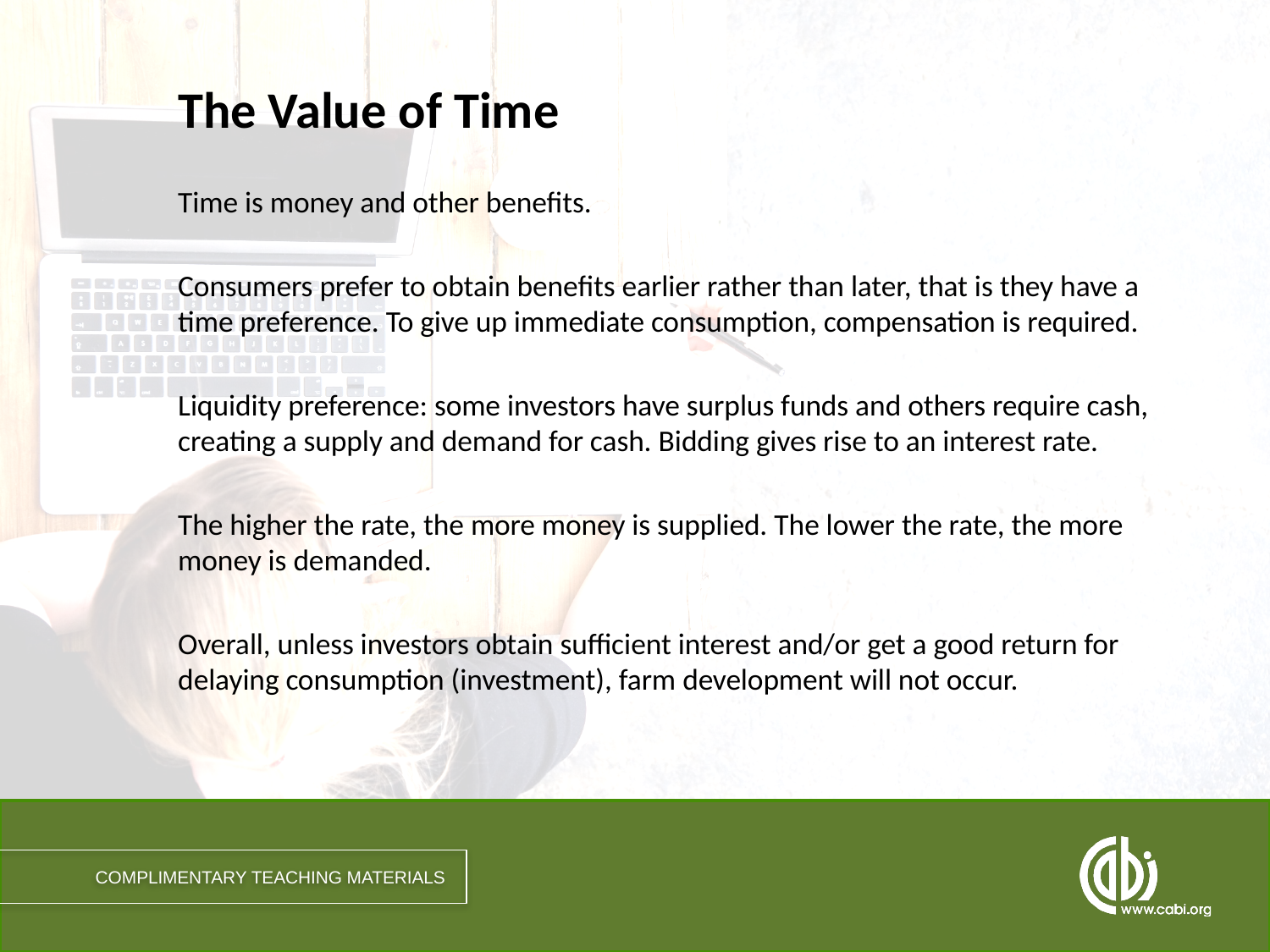

# The Value of Time
Time is money and other benefits.

Consumers prefer to obtain benefits earlier rather than later, that is they have a time preference. To give up immediate consumption, compensation is required.

Liquidity preference: some investors have surplus funds and others require cash, creating a supply and demand for cash. Bidding gives rise to an interest rate.

The higher the rate, the more money is supplied. The lower the rate, the more money is demanded.

Overall, unless investors obtain sufficient interest and/or get a good return for delaying consumption (investment), farm development will not occur.